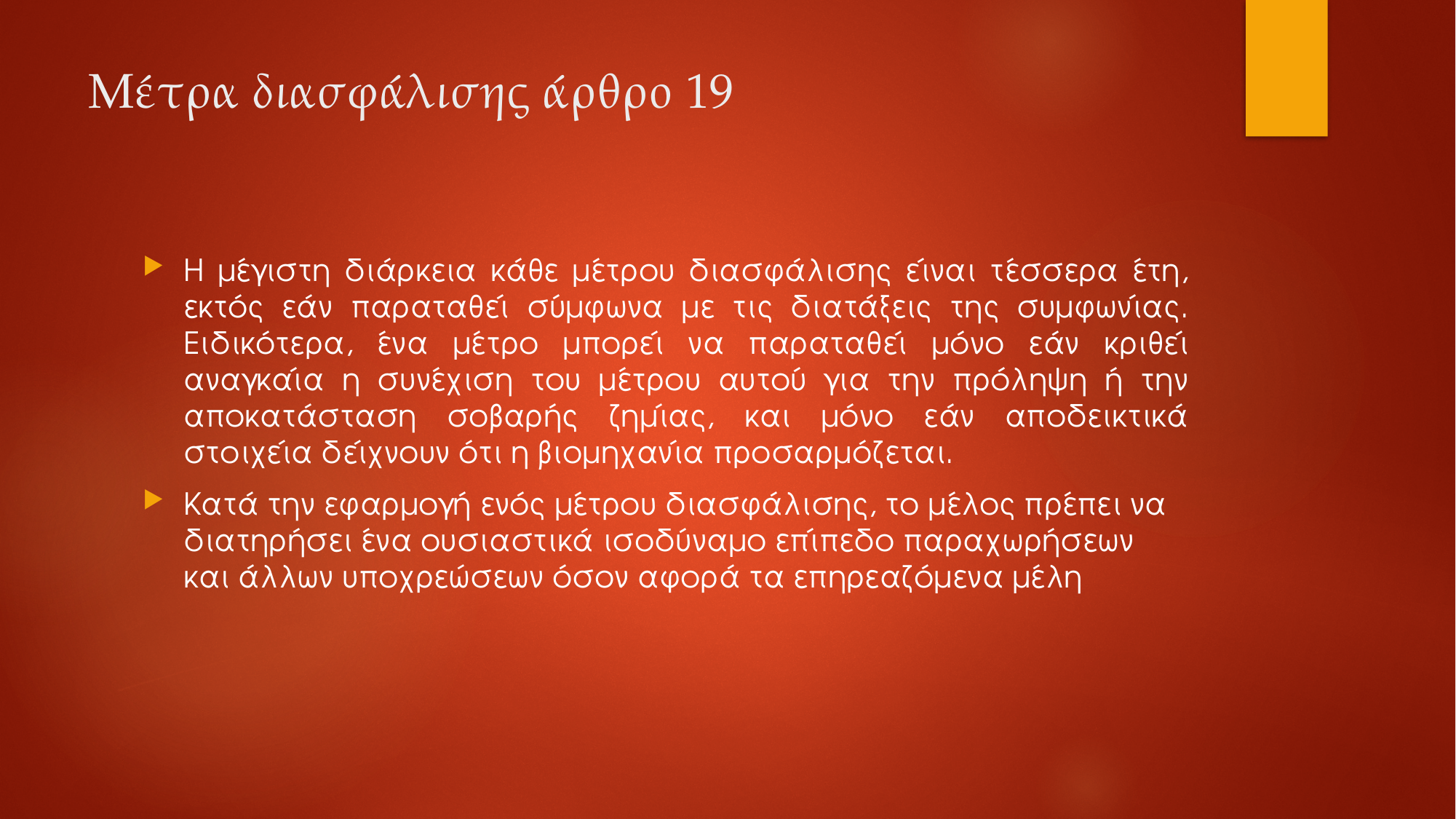

# Μέτρα διασφάλισης άρθρο 19
Η μέγιστη διάρκεια κάθε μέτρου διασφάλισης είναι τέσσερα έτη, εκτός εάν παραταθεί σύμφωνα με τις διατάξεις της συμφωνίας. Ειδικότερα, ένα μέτρο μπορεί να παραταθεί μόνο εάν κριθεί αναγκαία η συνέχιση του μέτρου αυτού για την πρόληψη ή την αποκατάσταση σοβαρής ζημίας, και μόνο εάν αποδεικτικά στοιχεία δείχνουν ότι η βιομηχανία προσαρμόζεται.
Κατά την εφαρμογή ενός μέτρου διασφάλισης, το μέλος πρέπει να διατηρήσει ένα ουσιαστικά ισοδύναμο επίπεδο παραχωρήσεων και άλλων υποχρεώσεων όσον αφορά τα επηρεαζόμενα μέλη